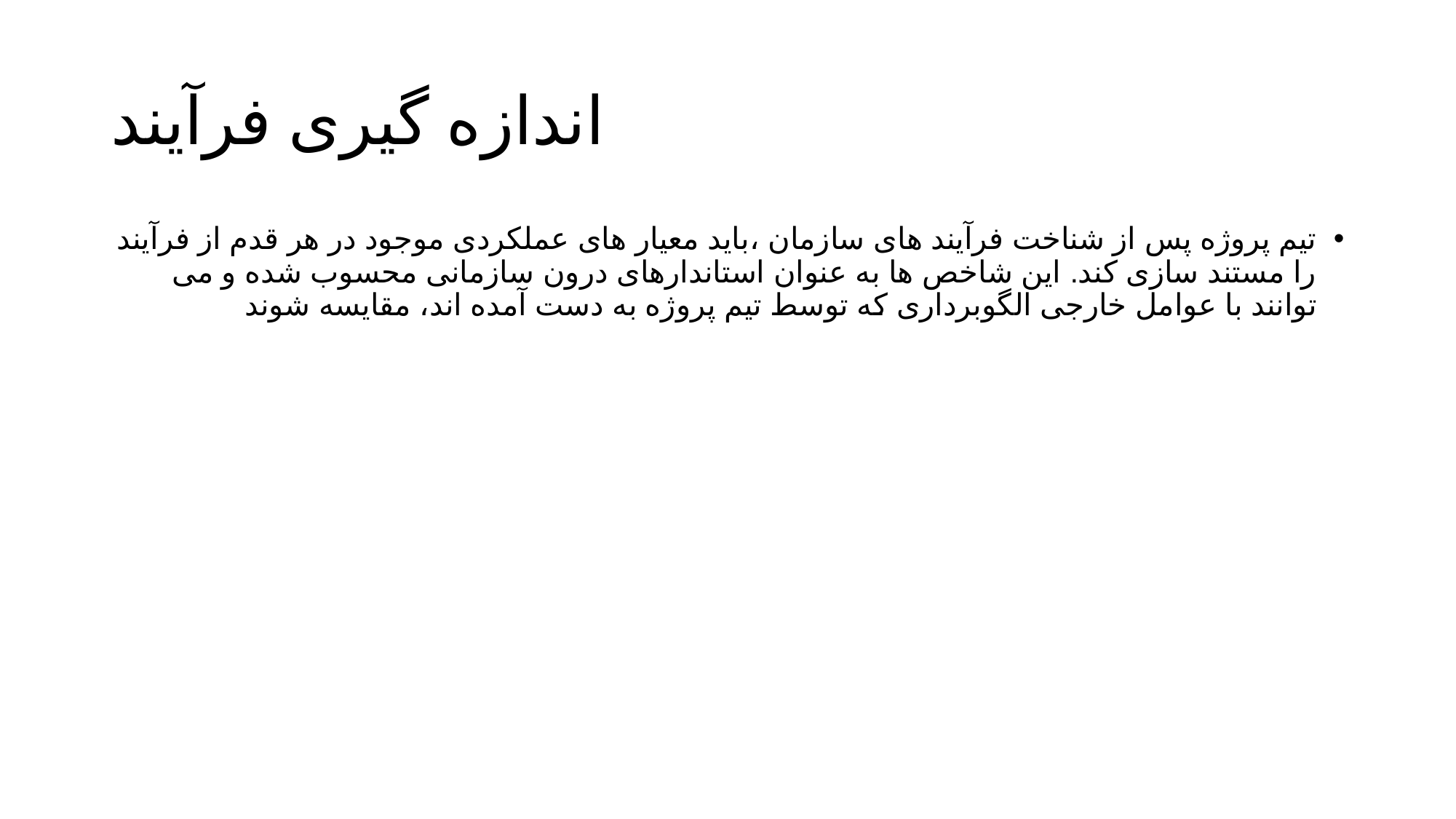

# اندازه گیری فرآیند
تیم پروژه پس از شناخت فرآیند های سازمان ،باید معیار های عملکردی موجود در هر قدم از فرآیند را مستند سازی کند. این شاخص ها به عنوان استاندارهای درون سازمانی محسوب شده و می توانند با عوامل خارجی الگوبرداری که توسط تیم پروژه به دست آمده اند، مقایسه شوند